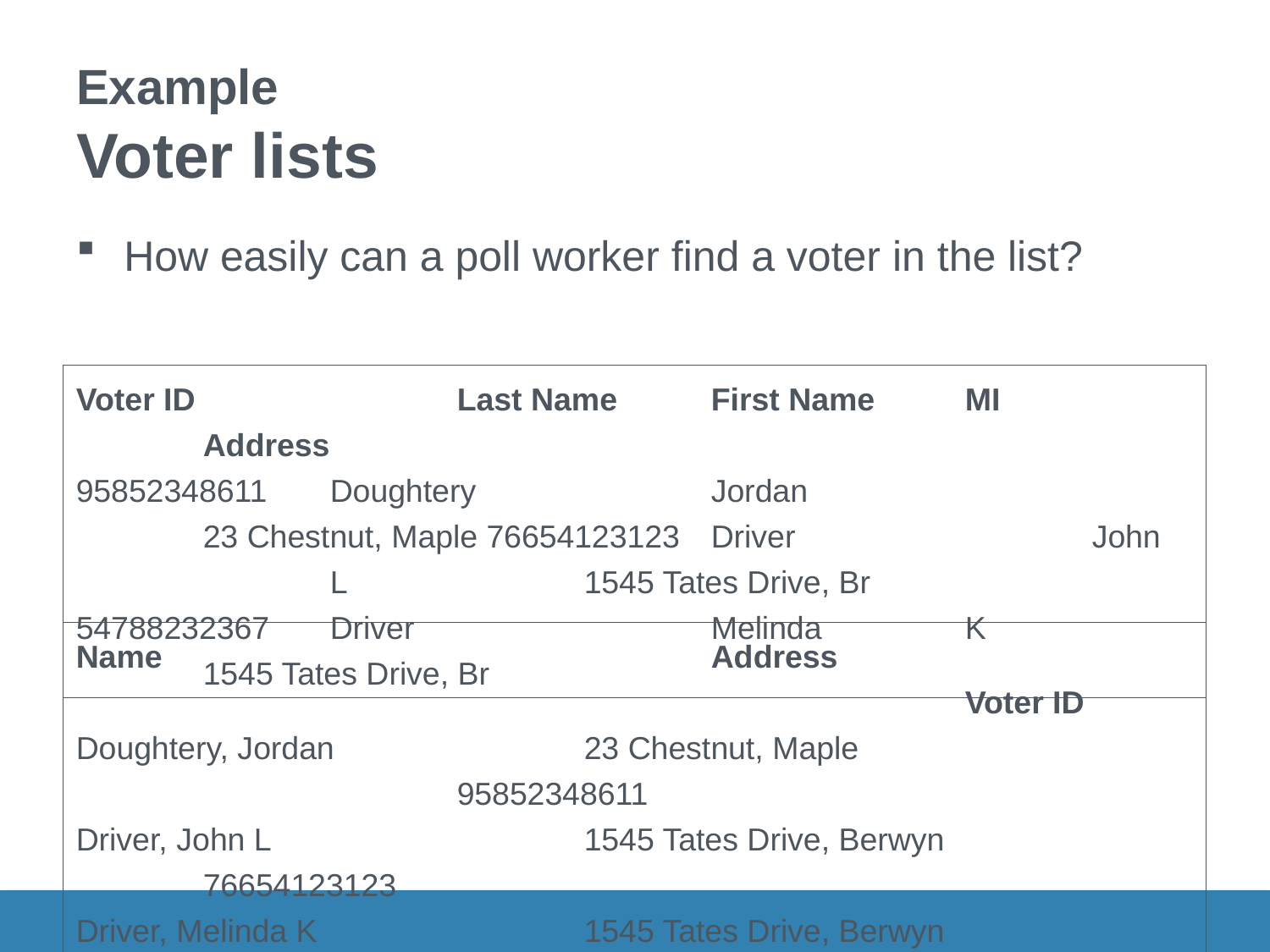

# Example Voter lists
How easily can a poll worker find a voter in the list?
Voter ID			Last Name     	First Name	MI 		Address
95852348611	Doughtery		Jordan				23 Chestnut, Maple 76654123123	Driver			John		L		1545 Tates Drive, Br
54788232367	Driver			Melinda		K		1545 Tates Drive, Br
Name 					Address										Voter ID
Doughtery, Jordan 		23 Chestnut, Maple 					95852348611
Driver, John L			1545 Tates Drive, Berwyn			76654123123
Driver, Melinda K			1545 Tates Drive, Berwyn			54788232367